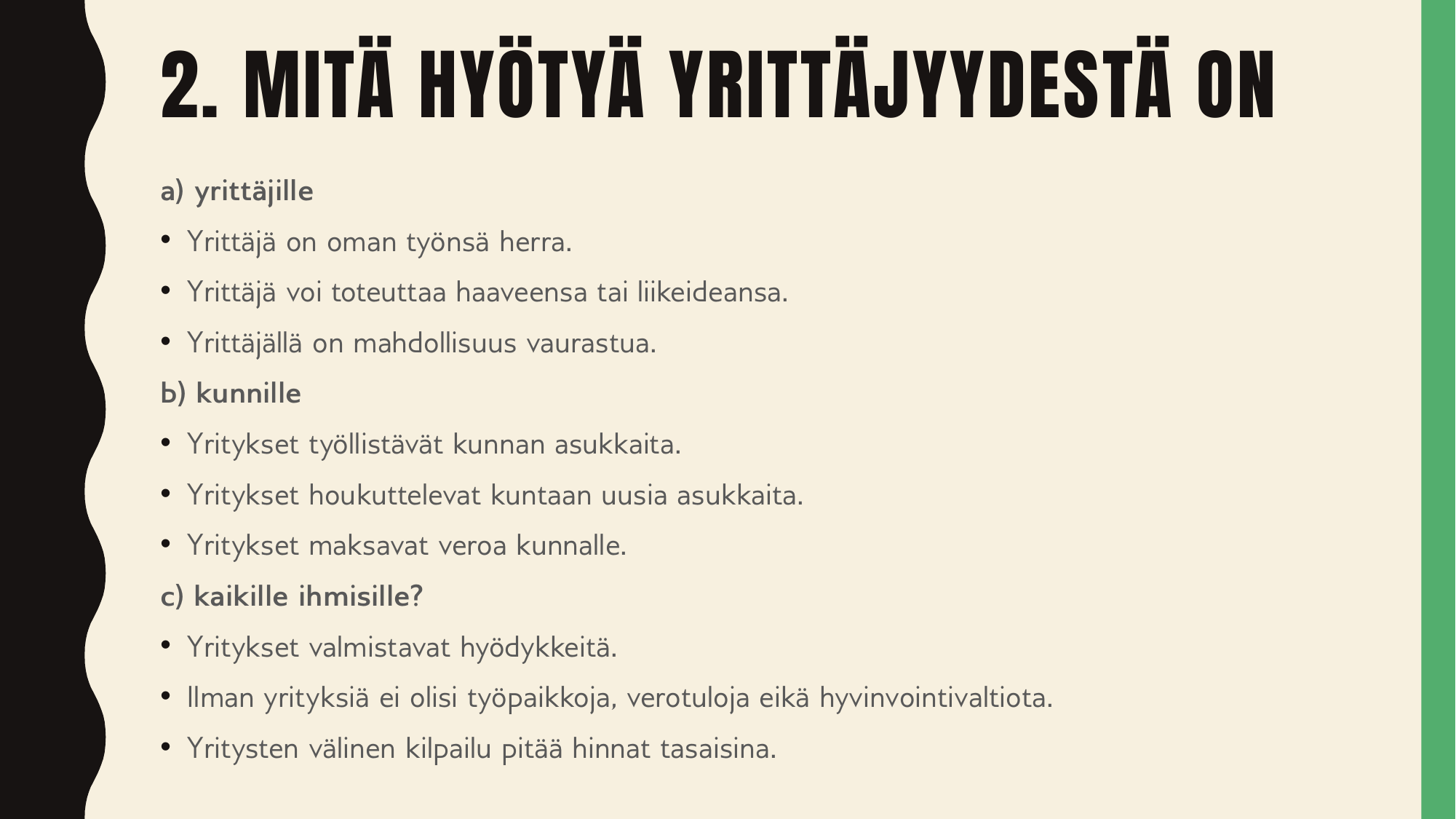

# 2. Mitä hyötyä yrittäjyydestä on
a) yrittäjille
Yrittäjä on oman työnsä herra.
Yrittäjä voi toteuttaa haaveensa tai liikeideansa.
Yrittäjällä on mahdollisuus vaurastua.
b) kunnille
Yritykset työllistävät kunnan asukkaita.
Yritykset houkuttelevat kuntaan uusia asukkaita.
Yritykset maksavat veroa kunnalle.
c) kaikille ihmisille?
Yritykset valmistavat hyödykkeitä.
Ilman yrityksiä ei olisi työpaikkoja, verotuloja eikä hyvinvointivaltiota.
Yritysten välinen kilpailu pitää hinnat tasaisina.